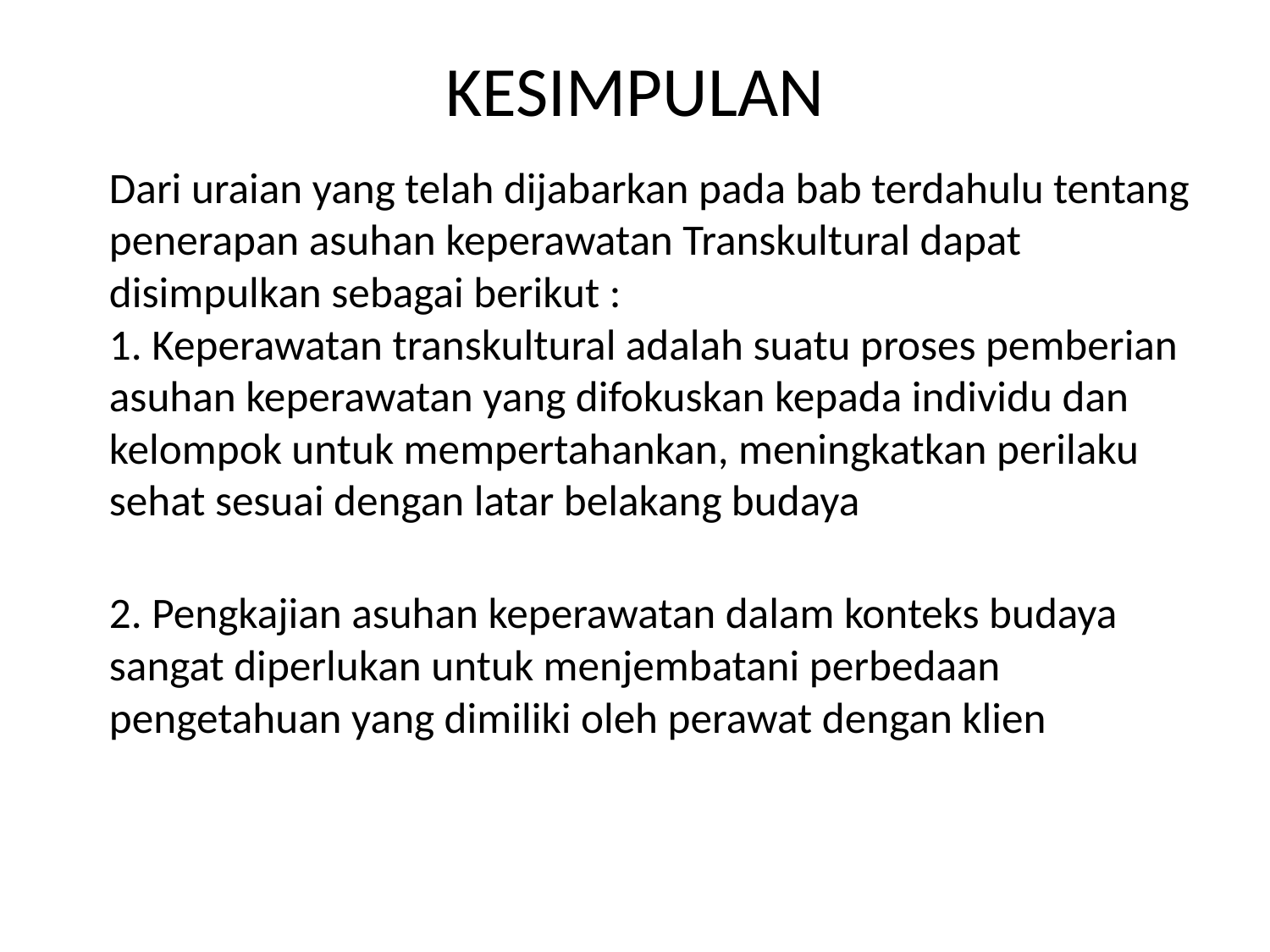

# KESIMPULAN
Dari uraian yang telah dijabarkan pada bab terdahulu tentang penerapan asuhan keperawatan Transkultural dapat disimpulkan sebagai berikut :
1. Keperawatan transkultural adalah suatu proses pemberian asuhan keperawatan yang difokuskan kepada individu dan kelompok untuk mempertahankan, meningkatkan perilaku sehat sesuai dengan latar belakang budaya
2. Pengkajian asuhan keperawatan dalam konteks budaya sangat diperlukan untuk menjembatani perbedaan pengetahuan yang dimiliki oleh perawat dengan klien